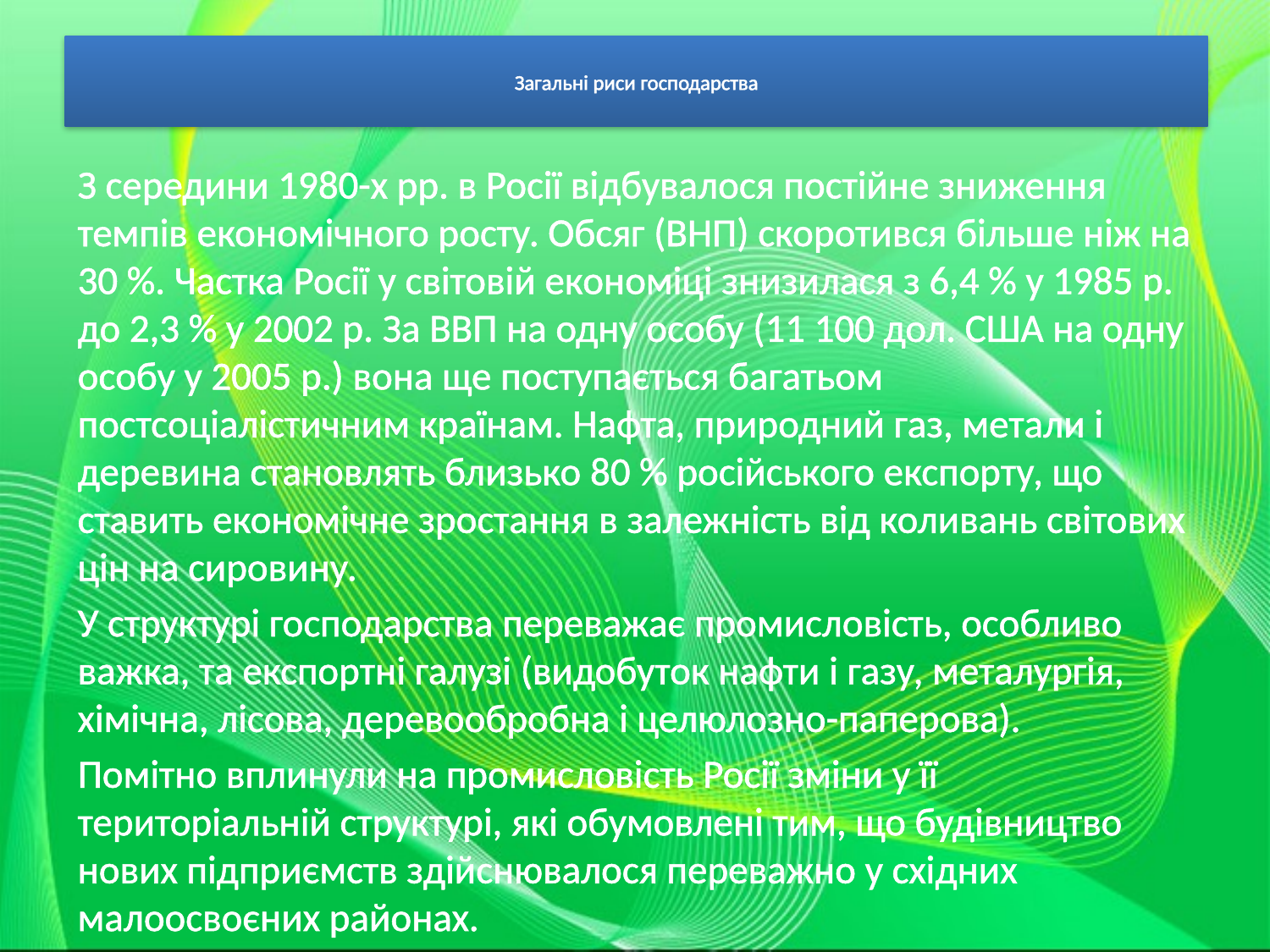

# Загальні риси господарства
З середини 1980-х рр. в Росії відбувалося постійне зниження темпів економічного росту. Обсяг (ВНП) скоротився більше ніж на 30 %. Частка Росії у світовій економіці знизилася з 6,4 % у 1985 р. до 2,3 % у 2002 р. За ВВП на одну особу (11 100 дол. США на одну особу у 2005 р.) вона ще поступається багатьом постсоціалістичним країнам. Нафта, природний газ, метали і деревина становлять близько 80 % російського експорту, що ставить економічне зростання в залежність від коливань світових цін на сировину.
У структурі господарства переважає промисловість, особливо важка, та експортні галузі (видобуток нафти і газу, металургія, хімічна, лісова, деревообробна і целюлозно-паперова).
Помітно вплинули на промисловість Росії зміни у її територіальній структурі, які обумовлені тим, що будівництво нових підприємств здійснювалося переважно у східних малоосвоєних районах.